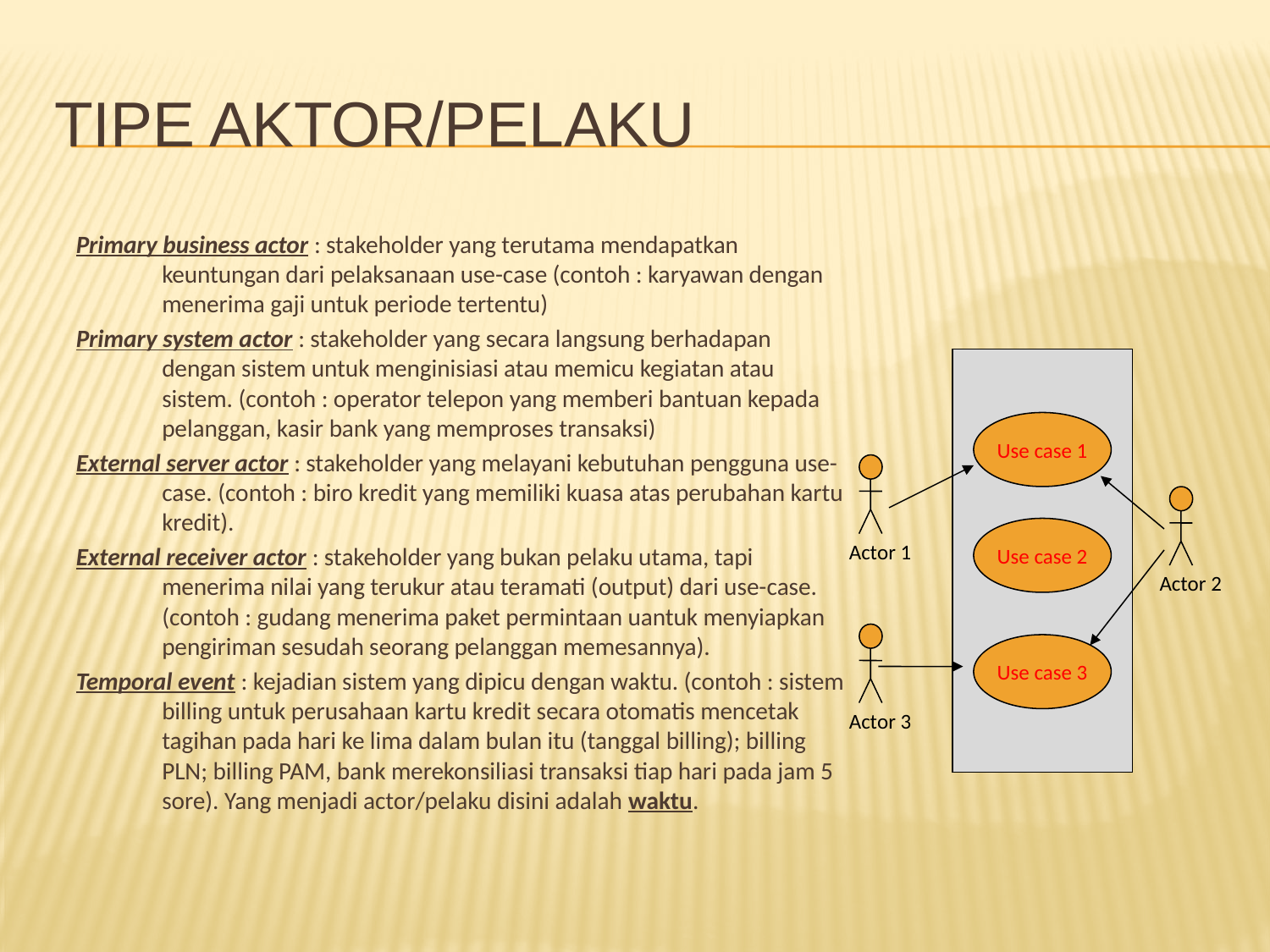

# Tipe Aktor/Pelaku
Primary business actor : stakeholder yang terutama mendapatkan keuntungan dari pelaksanaan use-case (contoh : karyawan dengan menerima gaji untuk periode tertentu)
Primary system actor : stakeholder yang secara langsung berhadapan dengan sistem untuk menginisiasi atau memicu kegiatan atau sistem. (contoh : operator telepon yang memberi bantuan kepada pelanggan, kasir bank yang memproses transaksi)
External server actor : stakeholder yang melayani kebutuhan pengguna use-case. (contoh : biro kredit yang memiliki kuasa atas perubahan kartu kredit).
External receiver actor : stakeholder yang bukan pelaku utama, tapi menerima nilai yang terukur atau teramati (output) dari use-case. (contoh : gudang menerima paket permintaan uantuk menyiapkan pengiriman sesudah seorang pelanggan memesannya).
Temporal event : kejadian sistem yang dipicu dengan waktu. (contoh : sistem billing untuk perusahaan kartu kredit secara otomatis mencetak tagihan pada hari ke lima dalam bulan itu (tanggal billing); billing PLN; billing PAM, bank merekonsiliasi transaksi tiap hari pada jam 5 sore). Yang menjadi actor/pelaku disini adalah waktu.

Use case 1

Actor 1

Actor 2
Use case 2

Actor 3
Use case 3